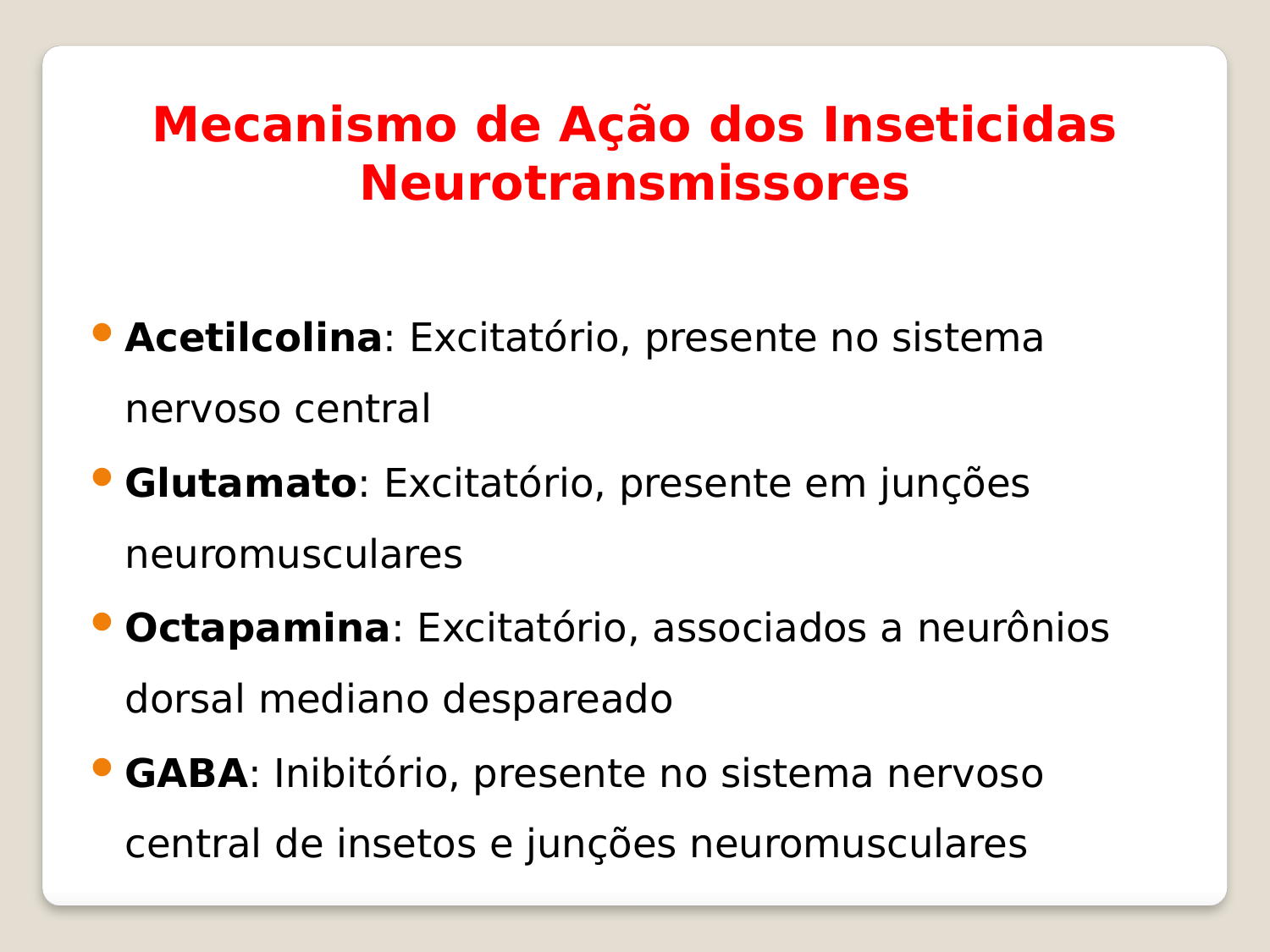

Mecanismo de Ação dos Inseticidas
Neurotransmissores
Acetilcolina: Excitatório, presente no sistema nervoso central
Glutamato: Excitatório, presente em junções neuromusculares
Octapamina: Excitatório, associados a neurônios dorsal mediano despareado
GABA: Inibitório, presente no sistema nervoso central de insetos e junções neuromusculares